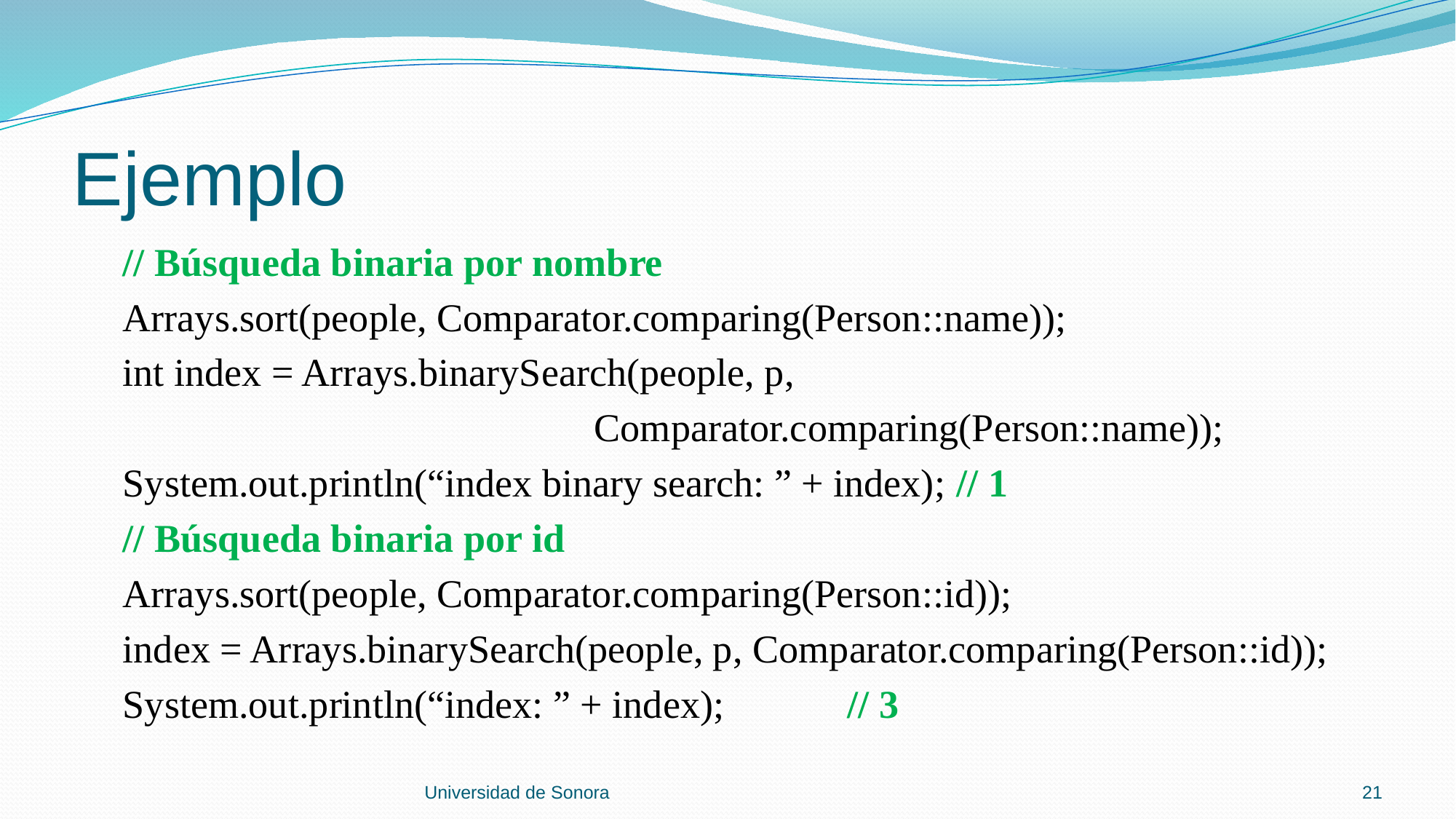

# Ejemplo
    // Búsqueda binaria por nombre
    Arrays.sort(people, Comparator.comparing(Person::name));
    int index = Arrays.binarySearch(people, p,
                                                    Comparator.comparing(Person::name));
    System.out.println(“index binary search: ” + index);	// 1
    // Búsqueda binaria por id
    Arrays.sort(people, Comparator.comparing(Person::id));
    index = Arrays.binarySearch(people, p, Comparator.comparing(Person::id));
    System.out.println(“index: ” + index);		// 3
Universidad de Sonora
21